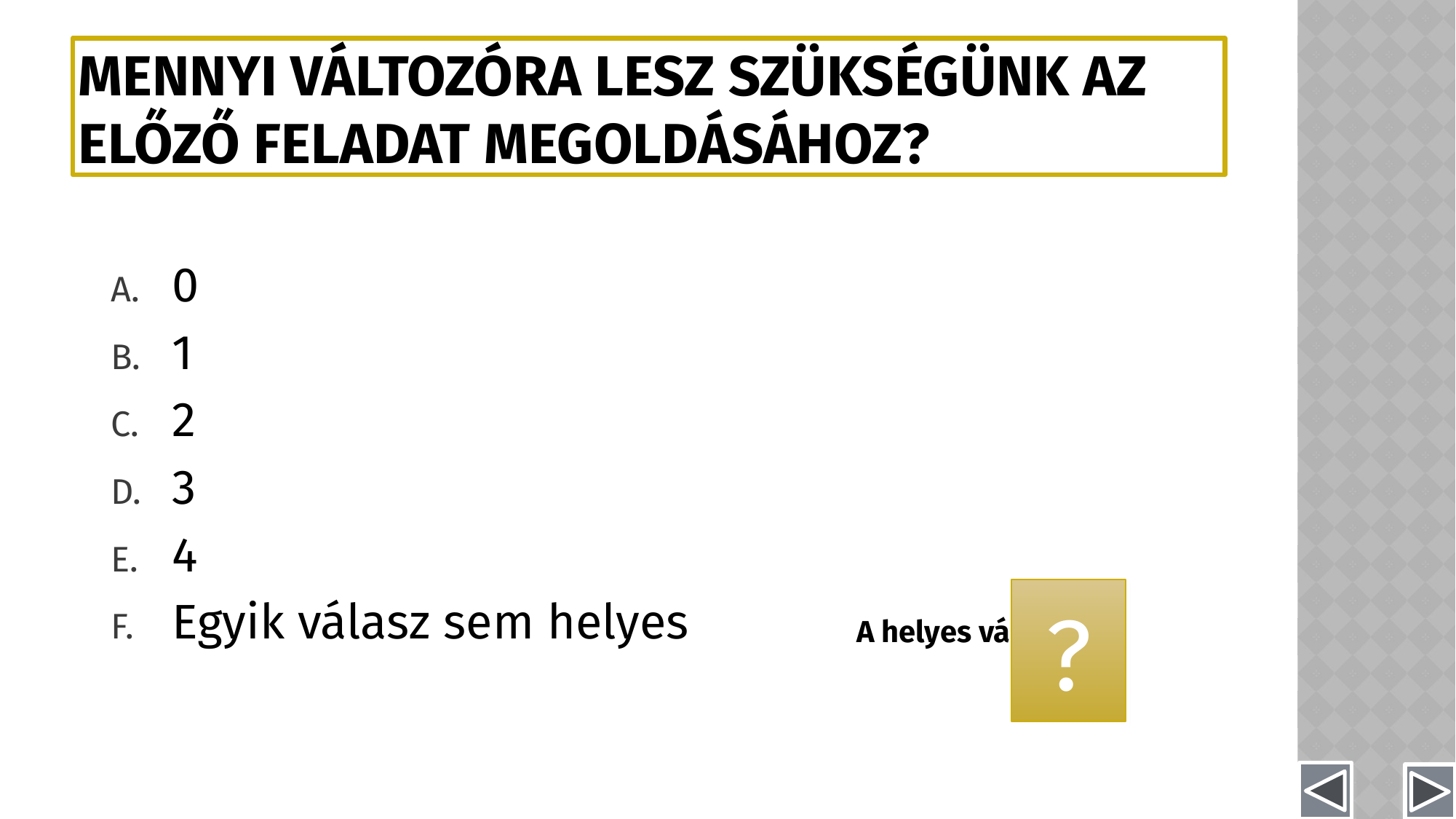

# Mennyi változóra lesz szükségünk az előző feladat megoldásához?
0
1
2
3
4
Egyik válasz sem helyes
?
D
A helyes válasz: